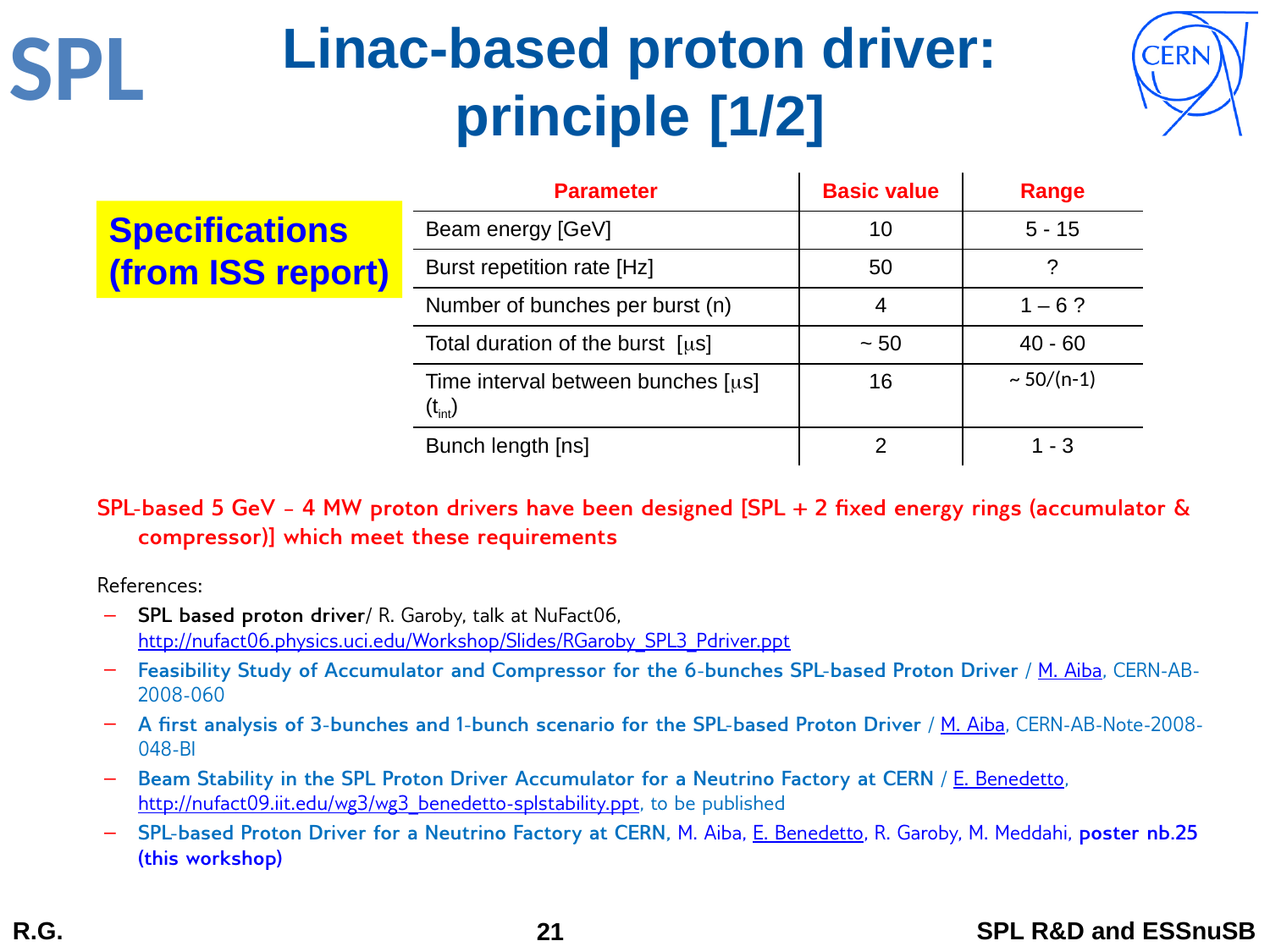

# Linac-based proton driver: principle	[1/2]
| Parameter | Basic value | Range |
| --- | --- | --- |
| Beam energy [GeV] | 10 | 5 - 15 |
| Burst repetition rate [Hz] | 50 | ? |
| Number of bunches per burst (n) | 4 | 1 – 6 ? |
| Total duration of the burst [μs] | ~ 50 | 40 - 60 |
| Time interval between bunches [μs] (tint) | 16 | ~ 50/(n-1) |
| Bunch length [ns] | 2 | 1 - 3 |
Specifications
(from ISS report)
SPL-based 5 GeV – 4 MW proton drivers have been designed [SPL + 2 fixed energy rings (accumulator & compressor)] which meet these requirements

References:
SPL based proton driver/ R. Garoby, talk at NuFact06, http://nufact06.physics.uci.edu/Workshop/Slides/RGaroby_SPL3_Pdriver.ppt
Feasibility Study of Accumulator and Compressor for the 6-bunches SPL-based Proton Driver / M. Aiba, CERN-AB-2008-060
A first analysis of 3-bunches and 1-bunch scenario for the SPL-based Proton Driver / M. Aiba, CERN-AB-Note-2008-048-BI
Beam Stability in the SPL Proton Driver Accumulator for a Neutrino Factory at CERN / E. Benedetto, http://nufact09.iit.edu/wg3/wg3_benedetto-splstability.ppt, to be published
SPL-based Proton Driver for a Neutrino Factory at CERN, M. Aiba, E. Benedetto, R. Garoby, M. Meddahi, poster nb.25 (this workshop)